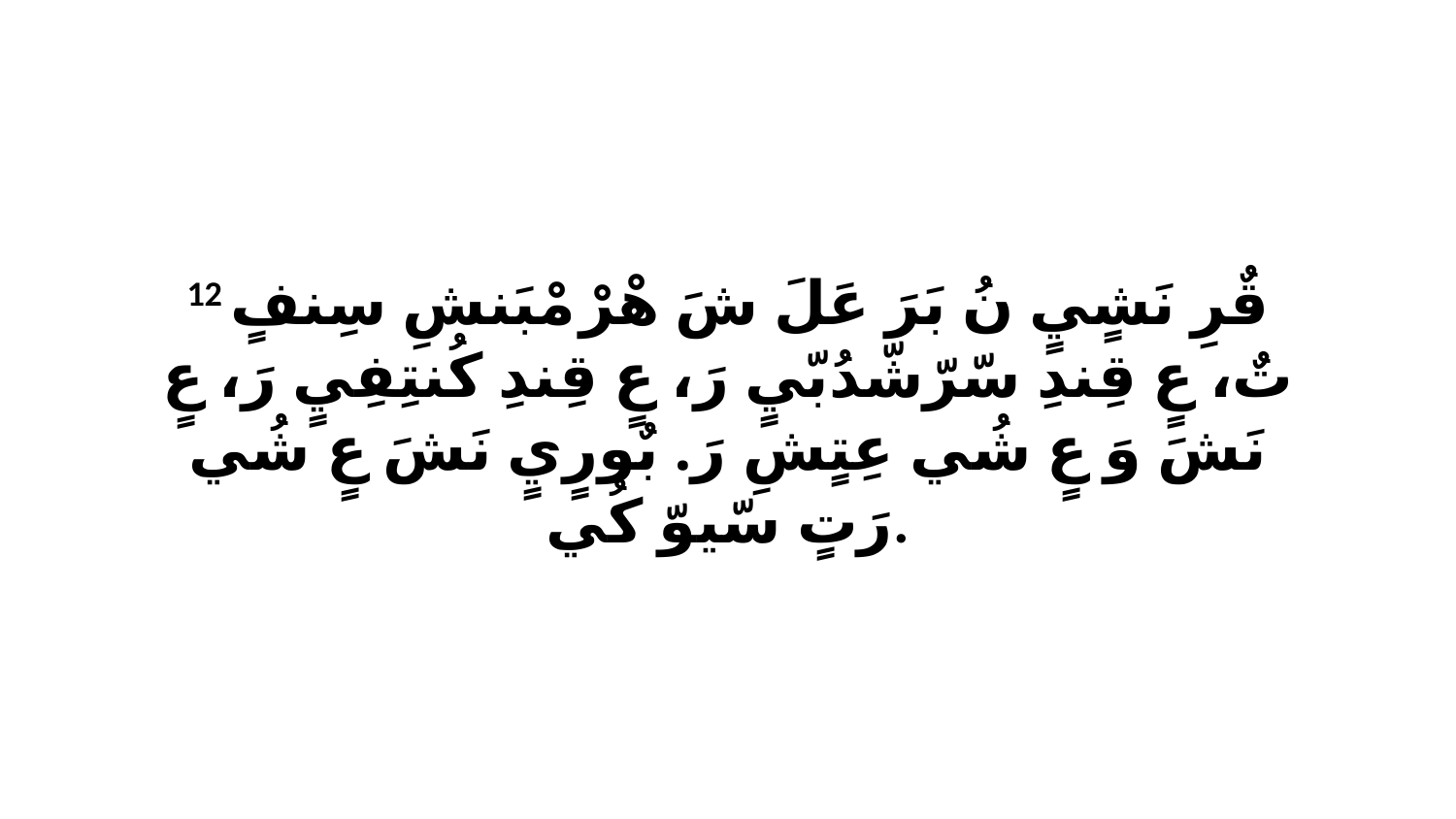

12 قٌرِ نَشٍيٍ نُ بَرَ عَلَ شَ هْرْ مْبَنشِ سِنفٍ تٌ، عٍ قِندِ سّرّشّدُبّيٍ رَ، عٍ قِندِ كُنتِفِيٍ رَ، عٍ نَشَ وَ عٍ شُي عِتٍشِ رَ. بٌورٍيٍ نَشَ عٍ شُي رَتٍ سّيوّ كُي.